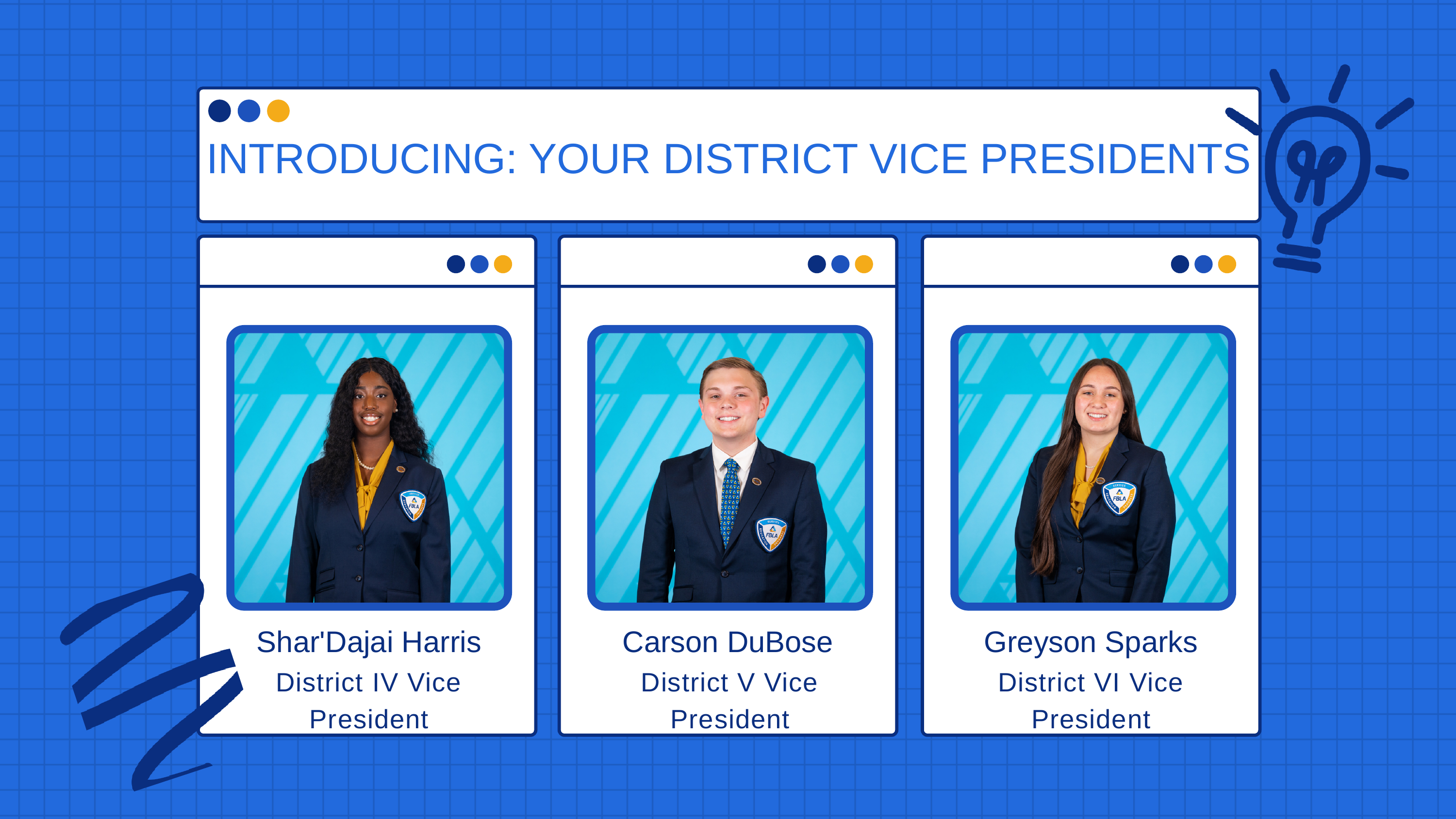

INTRODUCING: YOUR DISTRICT VICE PRESIDENTS

Shar'Dajai Harris
Carson DuBose
Greyson Sparks
District IV Vice President
District V Vice President
District VI Vice President